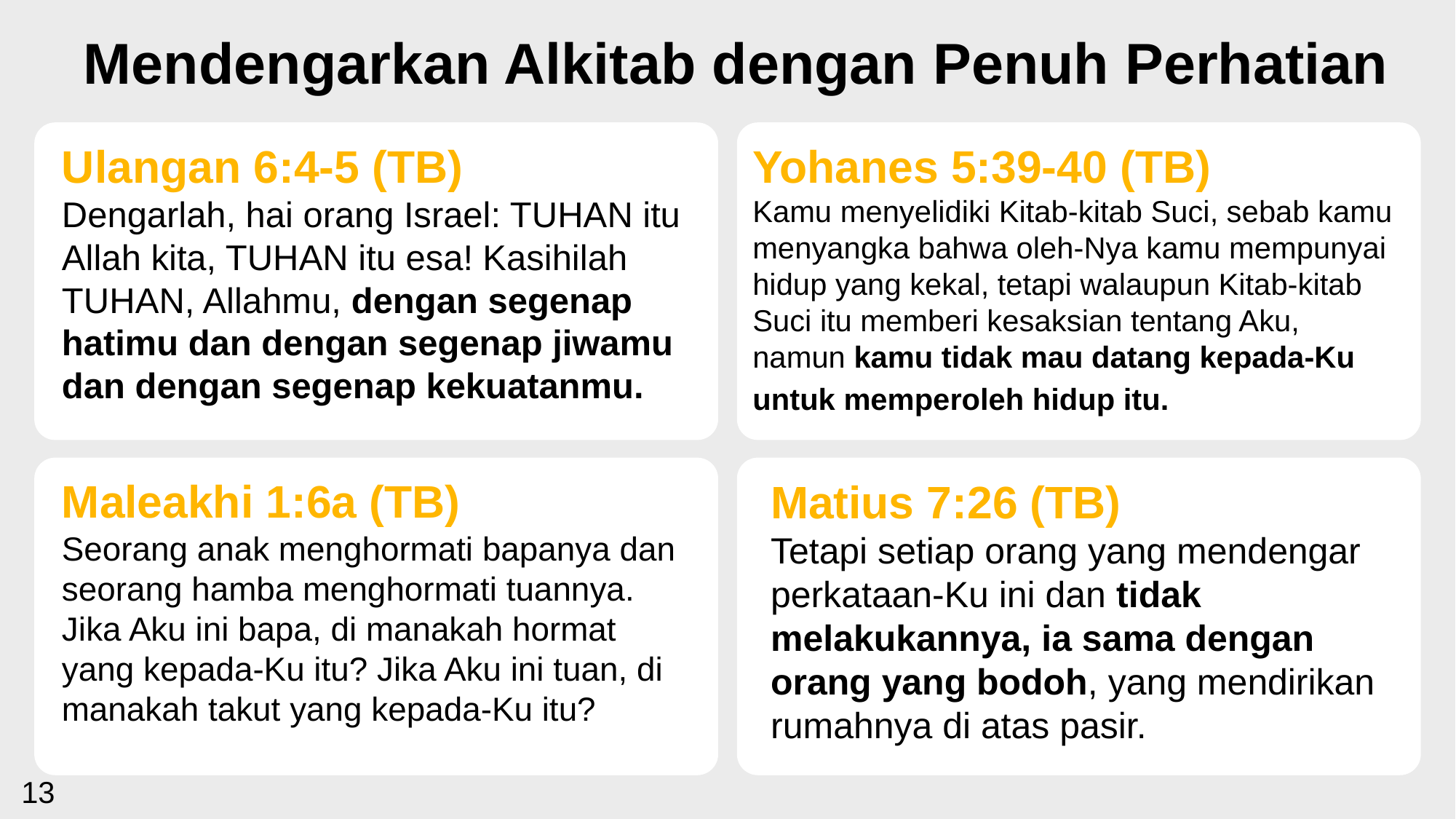

Mendengarkan Alkitab dengan Penuh Perhatian

Ulangan 6:4-5 (TB)
Dengarlah, hai orang Israel: TUHAN itu Allah kita, TUHAN itu esa! Kasihilah TUHAN, Allahmu, dengan segenap hatimu dan dengan segenap jiwamu dan dengan segenap kekuatanmu.
Yohanes 5:39-40 (TB)
Kamu menyelidiki Kitab-kitab Suci, sebab kamu menyangka bahwa oleh-Nya kamu mempunyai hidup yang kekal, tetapi walaupun Kitab-kitab Suci itu memberi kesaksian tentang Aku,
namun kamu tidak mau datang kepada-Ku untuk memperoleh hidup itu.

Maleakhi 1:6a (TB)
Seorang anak menghormati bapanya dan seorang hamba menghormati tuannya. Jika Aku ini bapa, di manakah hormat yang kepada-Ku itu? Jika Aku ini tuan, di manakah takut yang kepada-Ku itu?
Matius 7:26 (TB)
Tetapi setiap orang yang mendengar perkataan-Ku ini dan tidak melakukannya, ia sama dengan orang yang bodoh, yang mendirikan rumahnya di atas pasir.